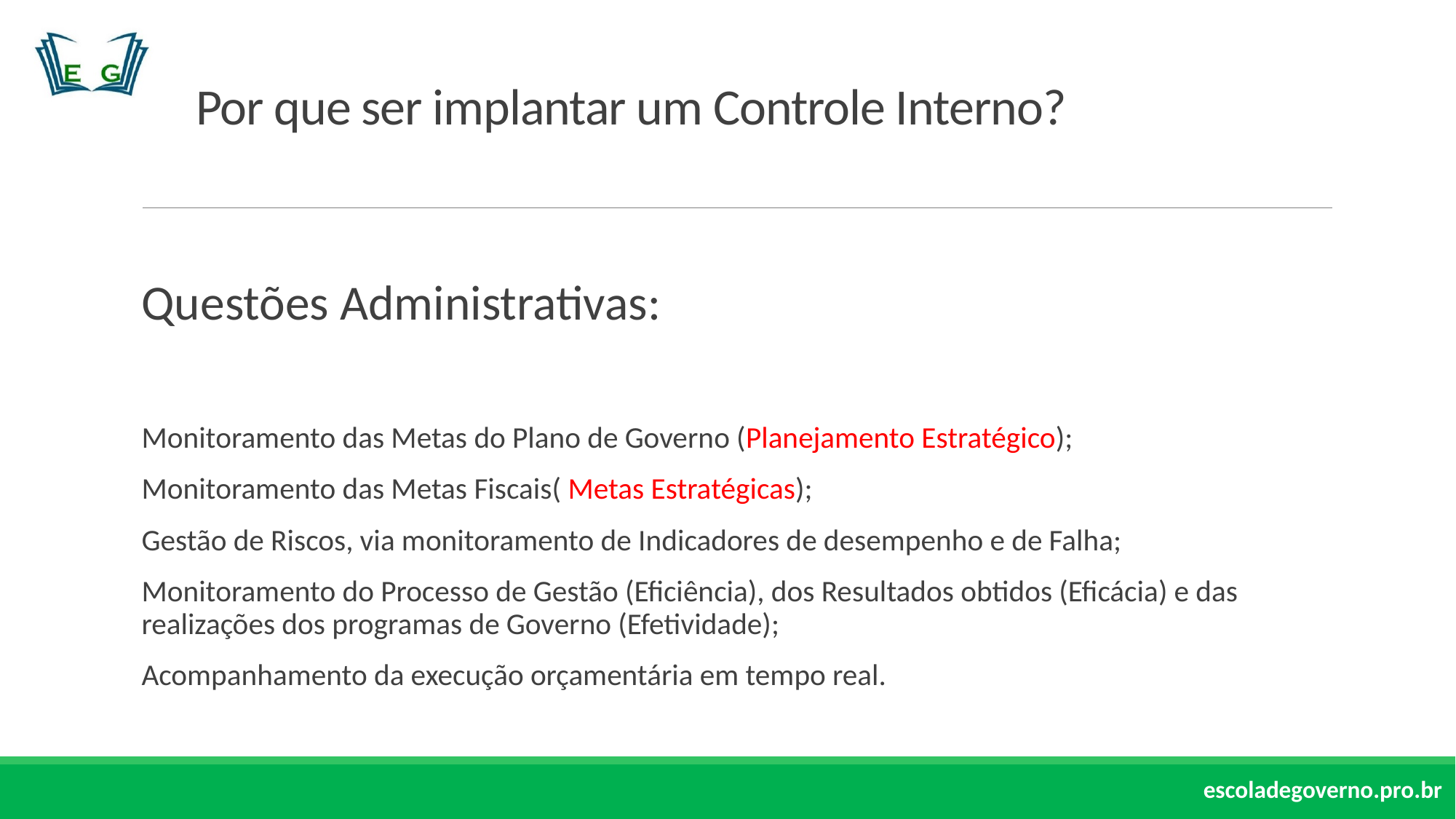

# Por que ser implantar um Controle Interno?

Questões Administrativas:

Monitoramento das Metas do Plano de Governo (Planejamento Estratégico);
Monitoramento das Metas Fiscais( Metas Estratégicas);
Gestão de Riscos, via monitoramento de Indicadores de desempenho e de Falha;
Monitoramento do Processo de Gestão (Eficiência), dos Resultados obtidos (Eficácia) e das realizações dos programas de Governo (Efetividade);
Acompanhamento da execução orçamentária em tempo real.